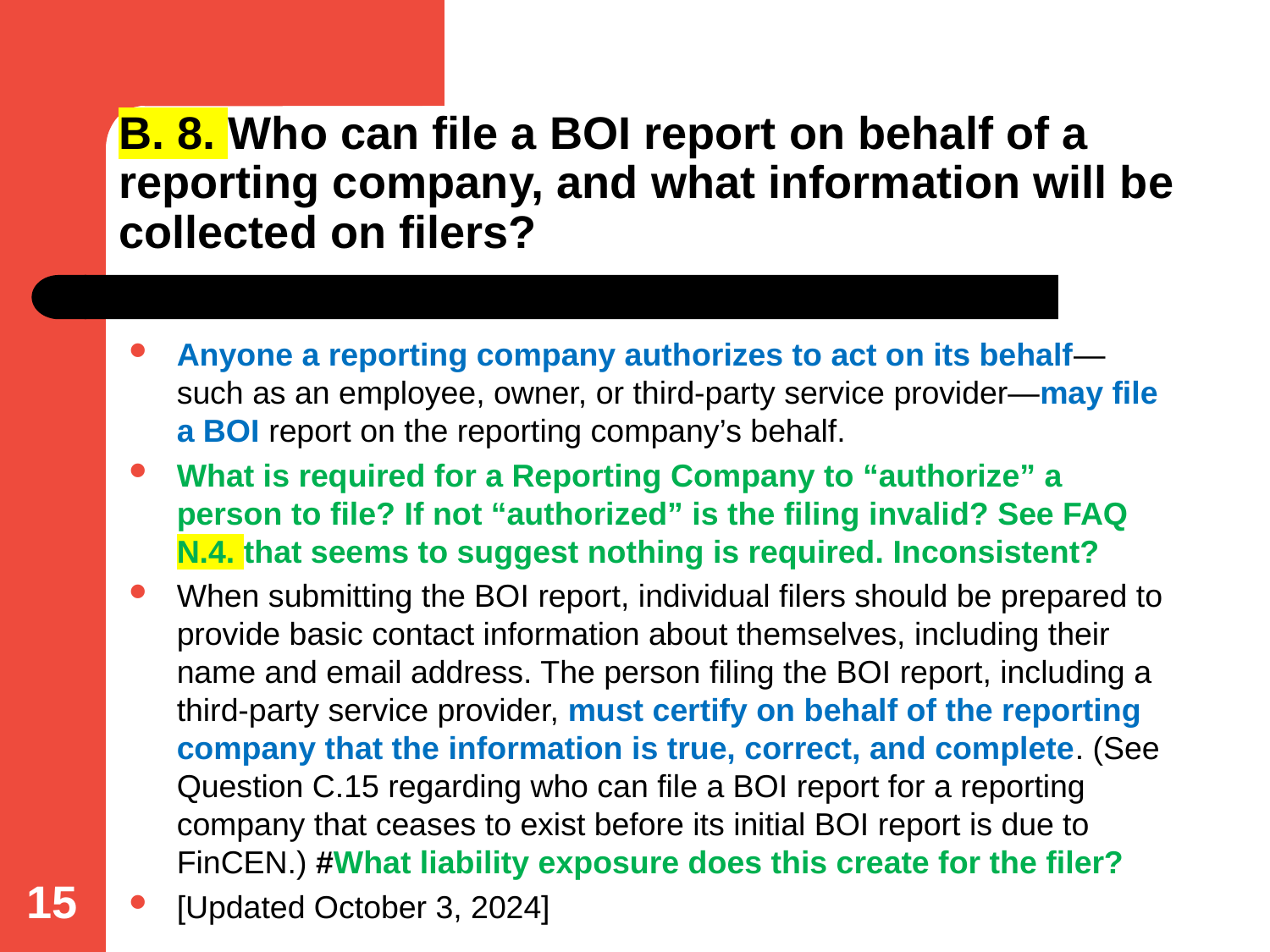

# B. 8. Who can file a BOI report on behalf of a reporting company, and what information will be collected on filers?
Anyone a reporting company authorizes to act on its behalf—such as an employee, owner, or third-party service provider—may file a BOI report on the reporting company’s behalf.
What is required for a Reporting Company to “authorize” a person to file? If not “authorized” is the filing invalid? See FAQ N.4. that seems to suggest nothing is required. Inconsistent?
When submitting the BOI report, individual filers should be prepared to provide basic contact information about themselves, including their name and email address. The person filing the BOI report, including a third-party service provider, must certify on behalf of the reporting company that the information is true, correct, and complete. (See Question C.15 regarding who can file a BOI report for a reporting company that ceases to exist before its initial BOI report is due to FinCEN.) #What liability exposure does this create for the filer?
[Updated October 3, 2024]
15